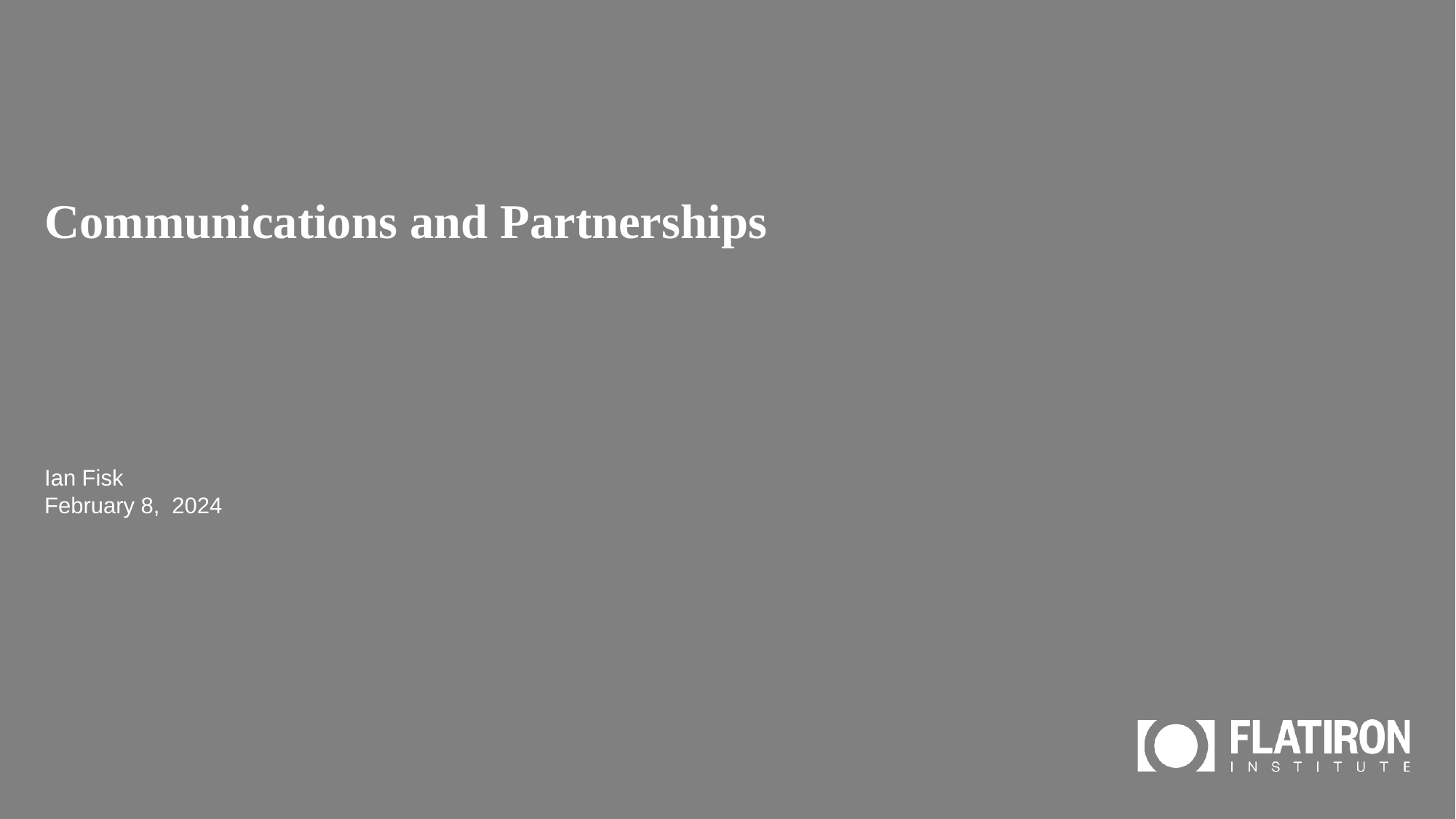

# Communications and Partnerships
Ian Fisk
February 8,  2024